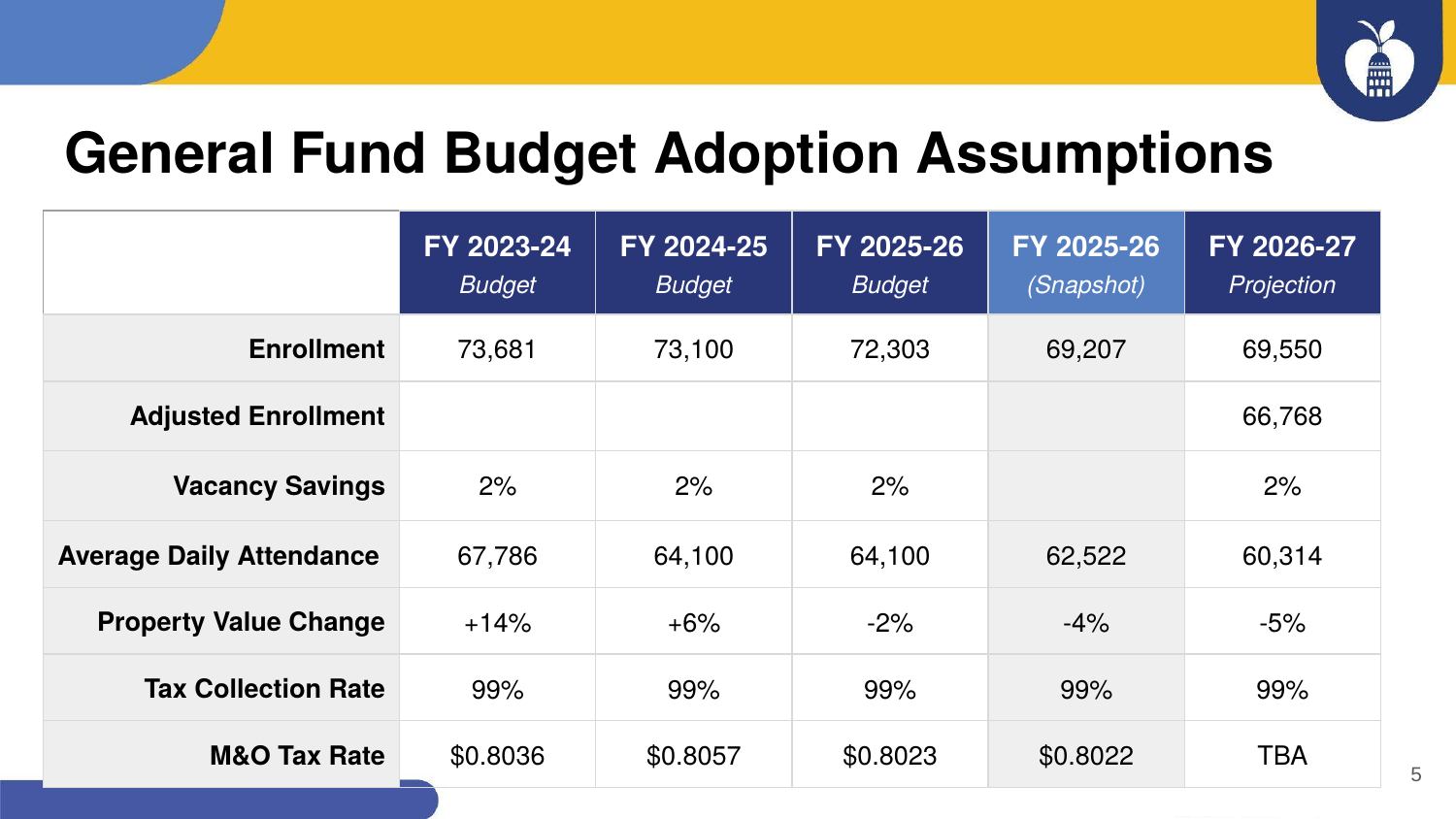

# General Fund Budget Adoption Assumptions
|  | FY 2023-24 Budget | FY 2024-25 Budget | FY 2025-26 Budget | FY 2025-26 (Snapshot) | FY 2026-27 Projection |
| --- | --- | --- | --- | --- | --- |
| Enrollment | 73,681 | 73,100 | 72,303 | 69,207 | 69,550 |
| Adjusted Enrollment |  |  |  |  | 66,768 |
| Vacancy Savings | 2% | 2% | 2% |  | 2% |
| Average Daily Attendance | 67,786 | 64,100 | 64,100 | 62,522 | 60,314 |
| Property Value Change | +14% | +6% | -2% | -4% | -5% |
| Tax Collection Rate | 99% | 99% | 99% | 99% | 99% |
| M&O Tax Rate | $0.8036 | $0.8057 | $0.8023 | $0.8022 | TBA |
5